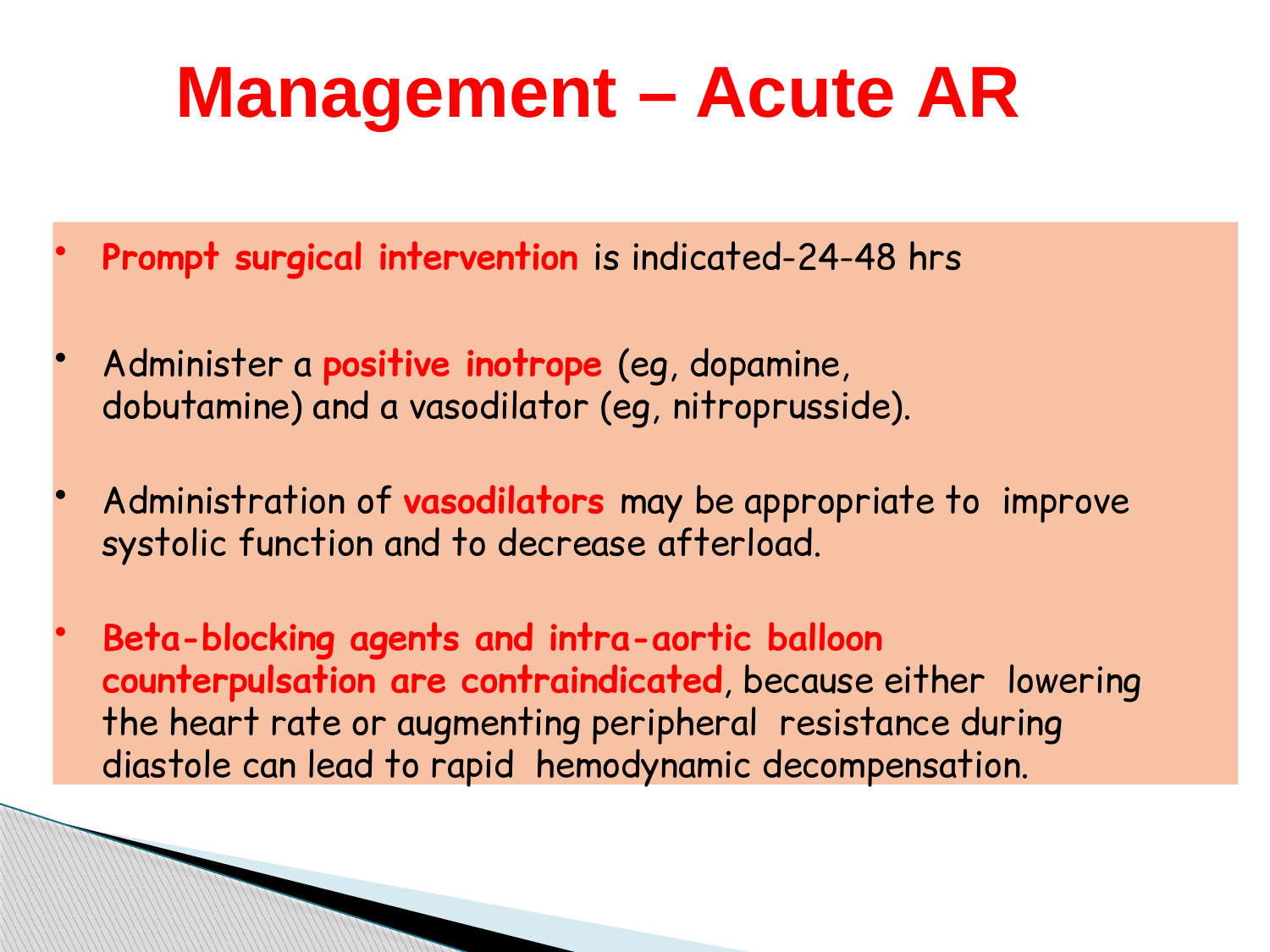

# Management – Acute AR
Prompt surgical intervention is indicated-24-48 hrs

Administer a positive inotrope (eg, dopamine,
dobutamine) and a vasodilator (eg, nitroprusside).

Administration of vasodilators may be appropriate to  improve systolic function and to decrease afterload.

Beta-blocking agents and intra-aortic balloon  counterpulsation are contraindicated, because either  lowering the heart rate or augmenting peripheral  resistance during diastole can lead to rapid  hemodynamic decompensation.